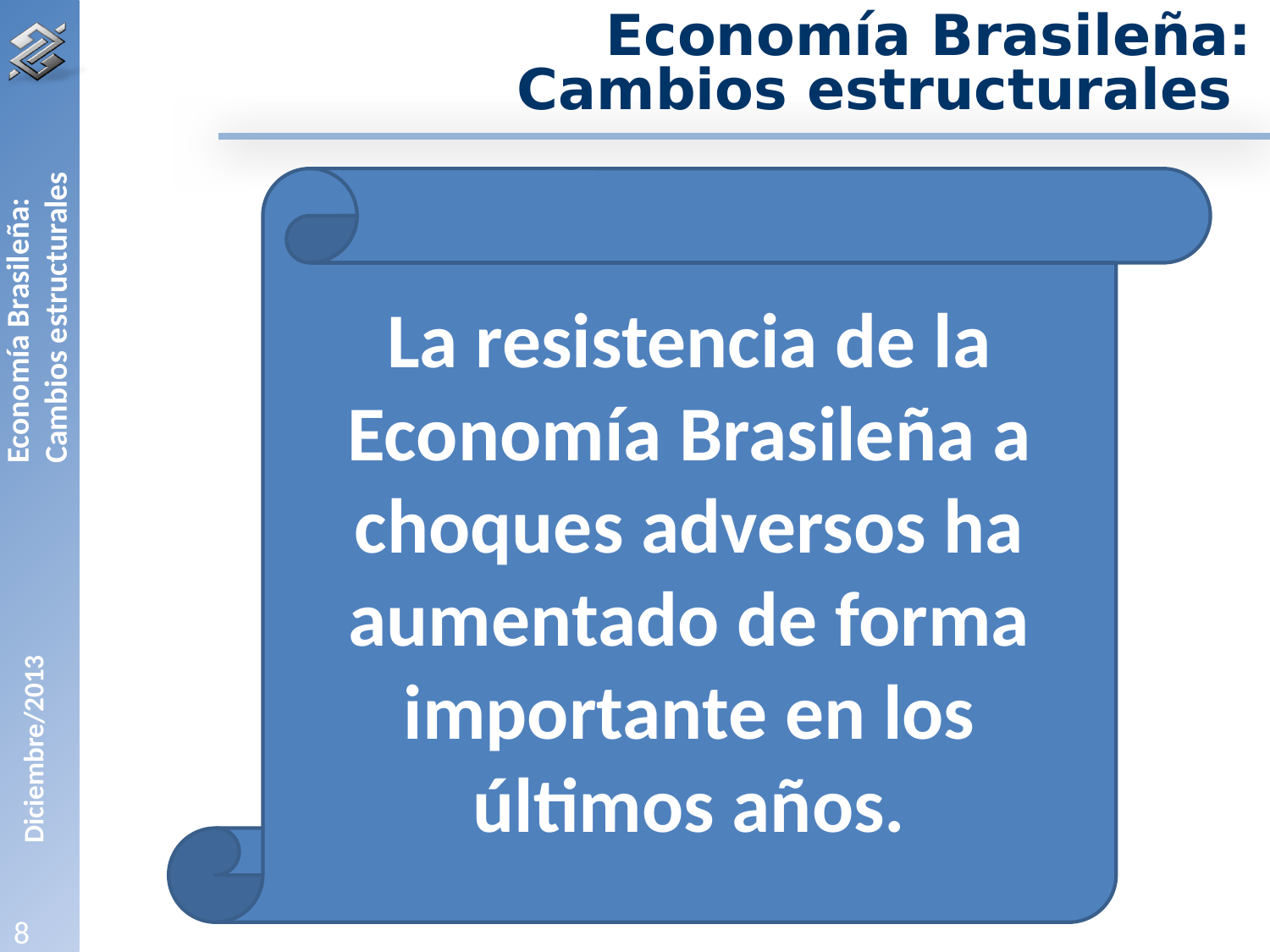

Economía Brasileña:
Cambios estructurales
La resistencia de la Economía Brasileña a choques adversos ha aumentado de forma importante en los últimos años.
Economía Brasileña: Cambios estructurales
8